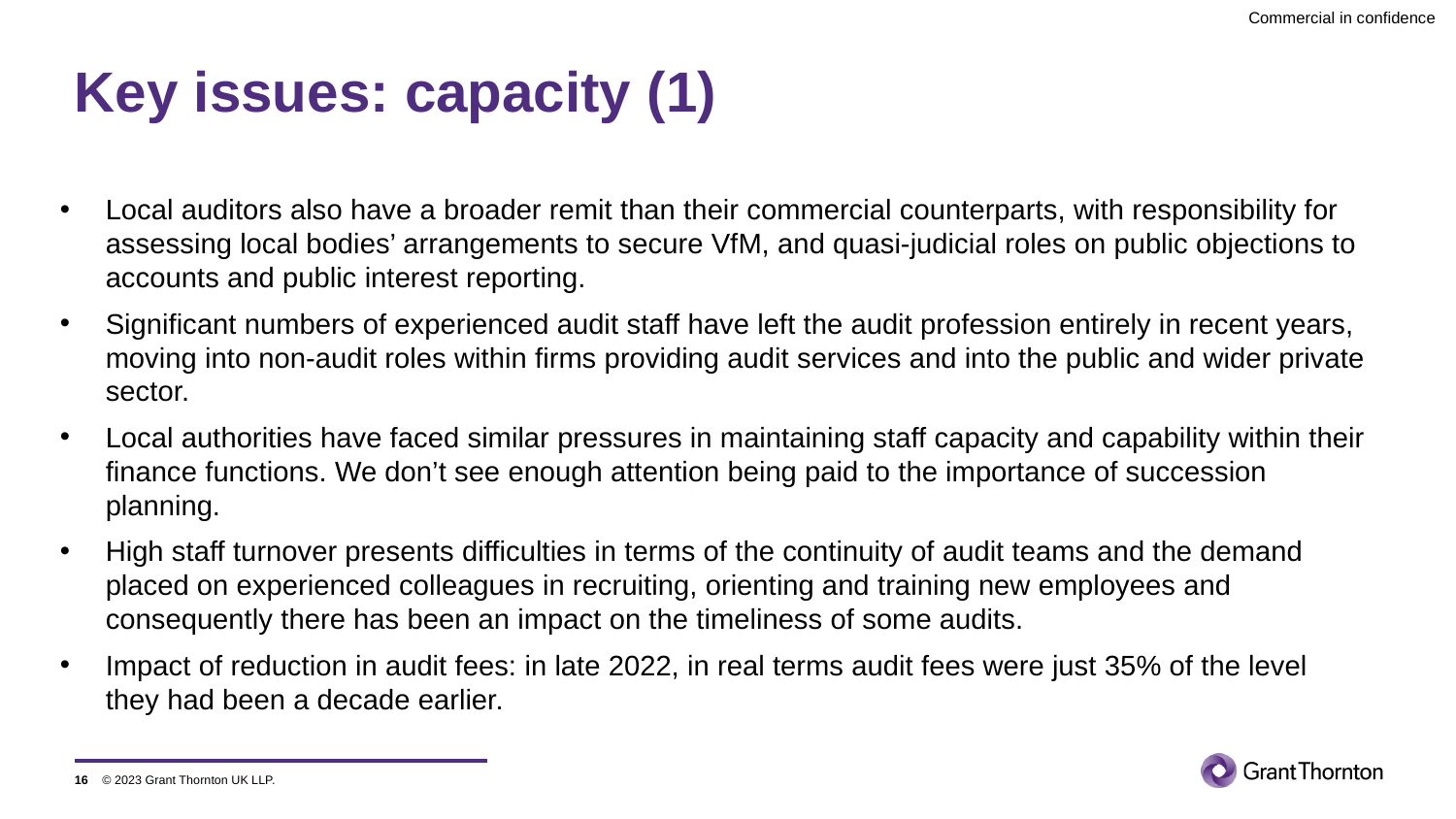

# Key issues: capacity (1)
Local auditors also have a broader remit than their commercial counterparts, with responsibility for assessing local bodies’ arrangements to secure VfM, and quasi-judicial roles on public objections to accounts and public interest reporting.
Significant numbers of experienced audit staff have left the audit profession entirely in recent years, moving into non-audit roles within firms providing audit services and into the public and wider private sector.
Local authorities have faced similar pressures in maintaining staff capacity and capability within their finance functions. We don’t see enough attention being paid to the importance of succession planning.
High staff turnover presents difficulties in terms of the continuity of audit teams and the demand placed on experienced colleagues in recruiting, orienting and training new employees and consequently there has been an impact on the timeliness of some audits.
Impact of reduction in audit fees: in late 2022, in real terms audit fees were just 35% of the level they had been a decade earlier.

16